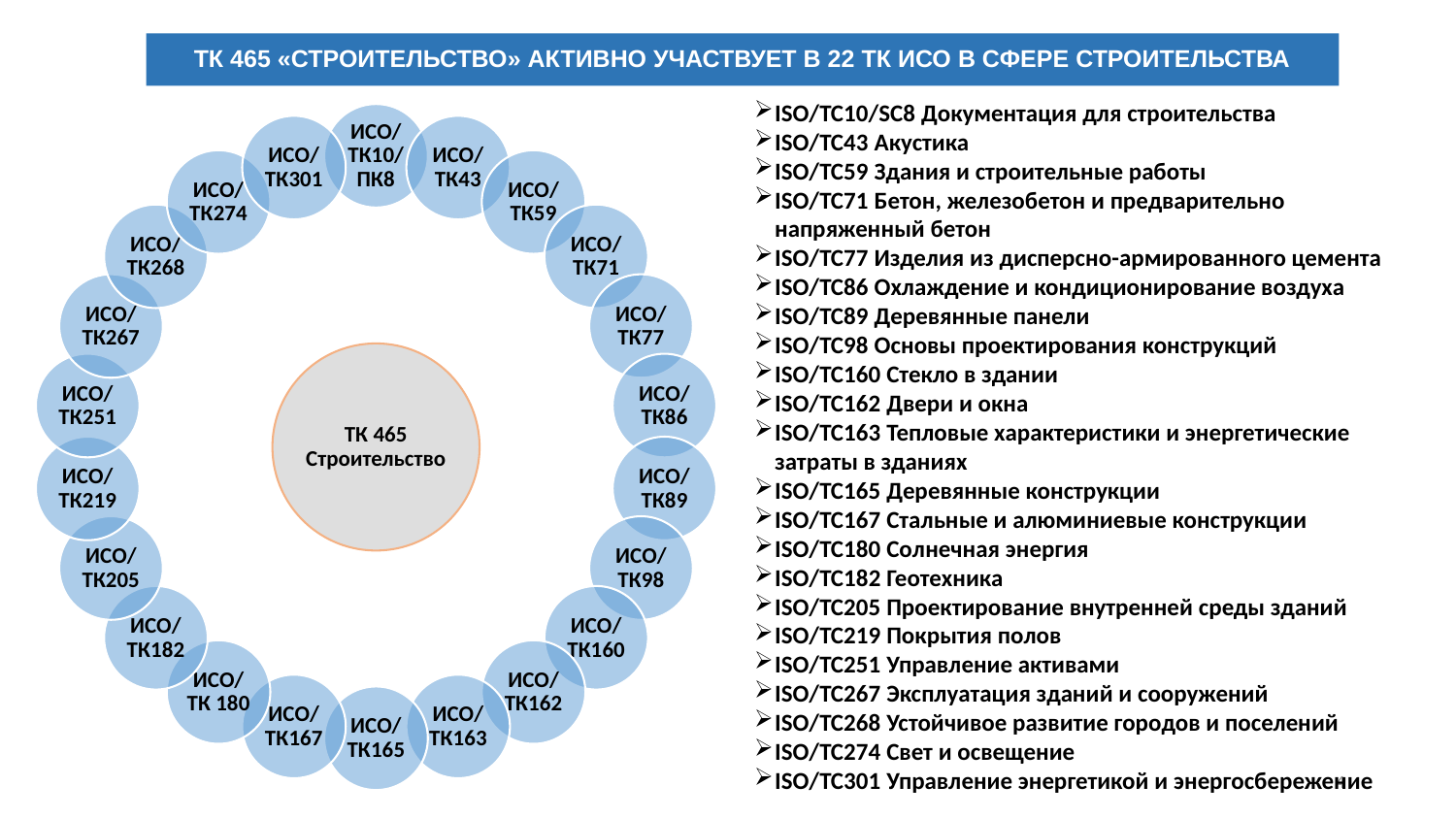

# ТК 465 «СТРОИТЕЛЬСТВО» АКТИВНО УЧАСТВУЕТ В 22 ТК ИСО В СФЕРЕ СТРОИТЕЛЬСТВА
ISO/TC10/SC8 Документация для строительства
ISO/TC43 Акустика
ISO/TC59 Здания и строительные работы
ISO/TC71 Бетон, железобетон и предварительно напряженный бетон
ISO/TC77 Изделия из дисперсно-армированного цемента
ISO/TC86 Охлаждение и кондиционирование воздуха
ISO/TC89 Деревянные панели
ISO/TC98 Основы проектирования конструкций
ISO/TC160 Стекло в здании
ISO/TC162 Двери и окна
ISO/TC163 Тепловые характеристики и энергетические затраты в зданиях
ISO/TC165 Деревянные конструкции
ISO/TC167 Стальные и алюминиевые конструкции
ISO/TC180 Солнечная энергия
ISO/TC182 Геотехника
ISO/TC205 Проектирование внутренней среды зданий
ISO/TC219 Покрытия полов
ISO/TC251 Управление активами
ISO/TC267 Эксплуатация зданий и сооружений
ISO/TC268 Устойчивое развитие городов и поселений
ISO/TC274 Свет и освещение
ISO/TC301 Управление энергетикой и энергосбережение

ТК 465 Строительство
ИСО/ТК10/ПК8
ИСО/ТК43
ИСО/ТК59
ИСО/ТК71
ИСО/ТК77
ИСО/ТК86
ИСО/ТК89
ИСО/ТК98
ИСО/ТК160
ИСО/ТК162
ИСО/ТК163
ИСО/ТК165
ИСО/ТК167
ИСО/ТК 180
ИСО/ТК182
ИСО/ТК205
ИСО/ТК219
ИСО/ТК251
ИСО/ТК267
ИСО/ТК268
ИСО/ТК274
ИСО/ТК301
Wind and flooding management

4